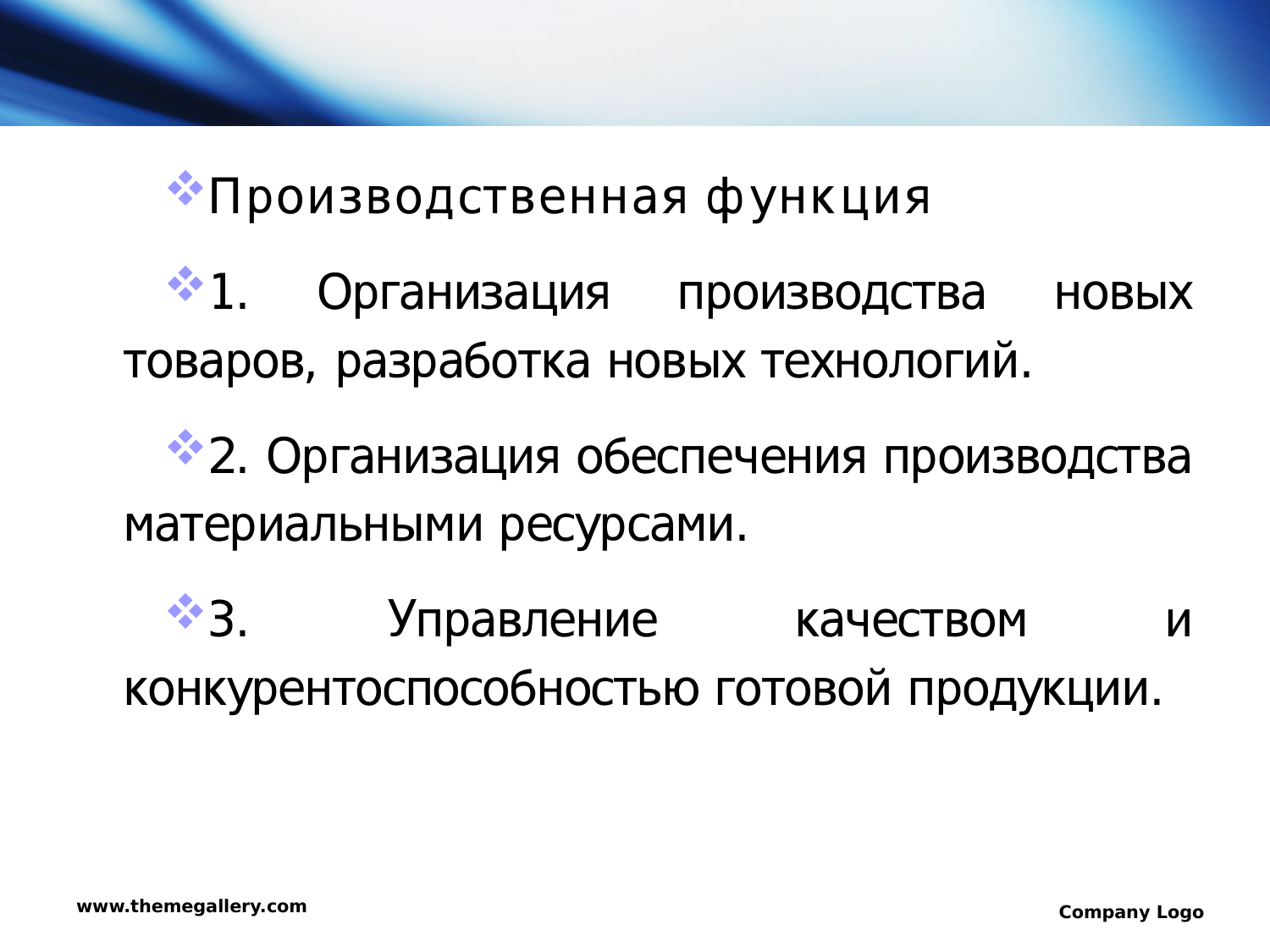

#
Производственная функция
1. Организация производства новых товаров, разработка новых технологий.
2. Организация обеспечения производства материальными ресурсами.
3. Управление качеством и конкурентоспособностью готовой продукции.

www.themegallery.com
Company Logo